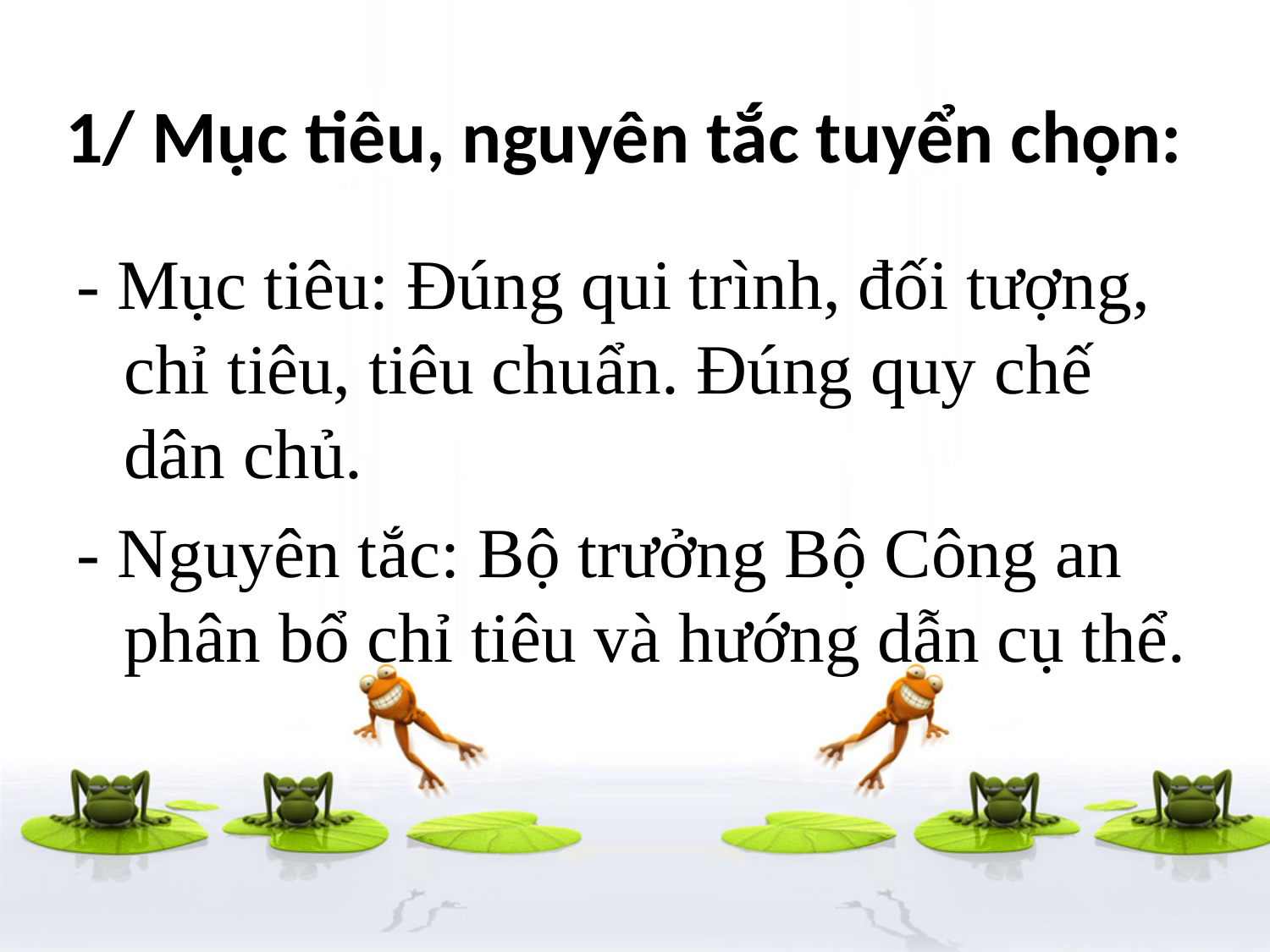

# 1/ Mục tiêu, nguyên tắc tuyển chọn:
- Mục tiêu: Đúng qui trình, đối tượng, chỉ tiêu, tiêu chuẩn. Đúng quy chế dân chủ.
- Nguyên tắc: Bộ trưởng Bộ Công an phân bổ chỉ tiêu và hướng dẫn cụ thể.